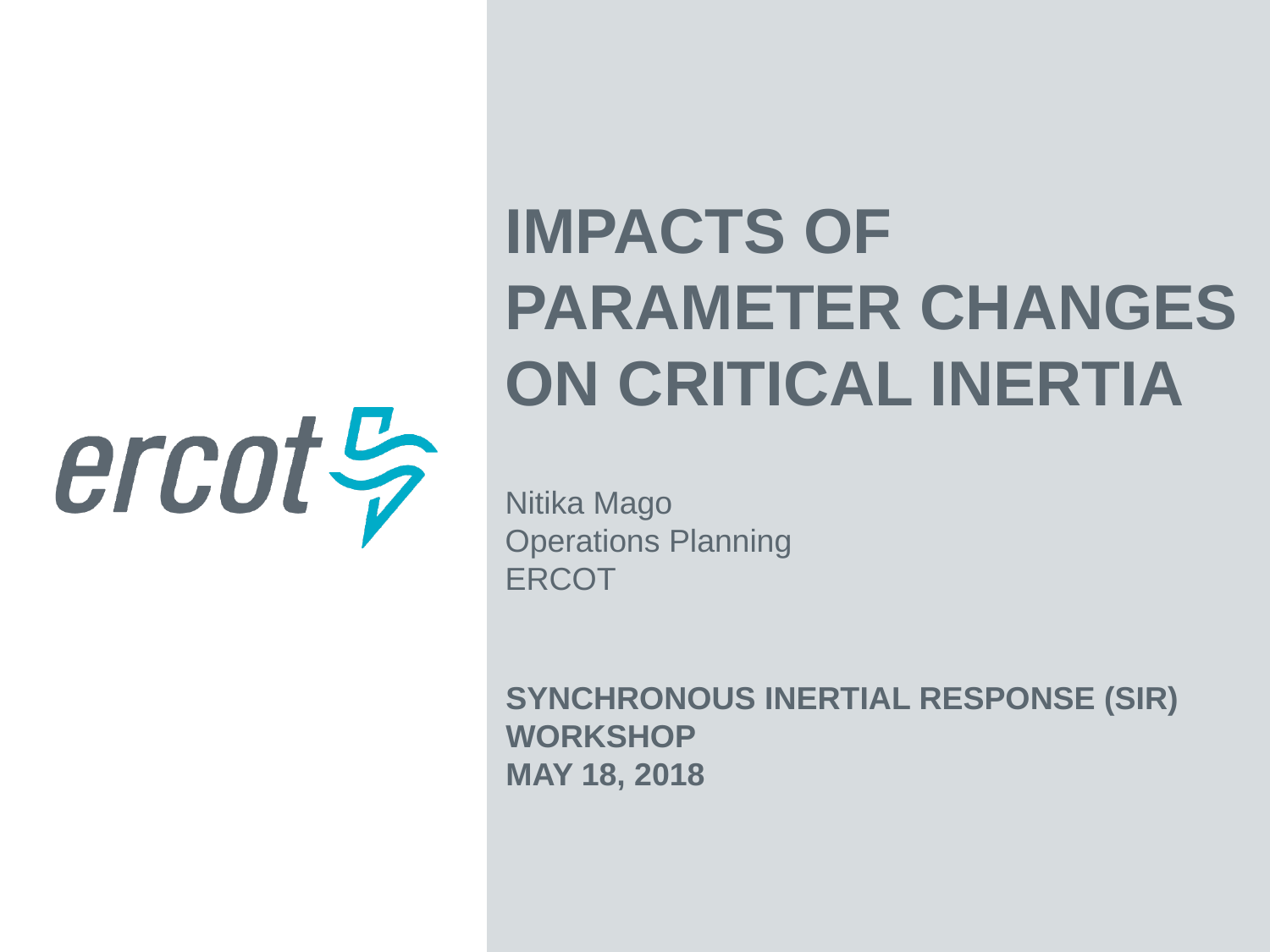

Impacts Of Parameter Changes On Critical Inertia
Nitika Mago
Operations Planning
ERCOT
Synchronous Inertial Response (SIR) Workshop
May 18, 2018